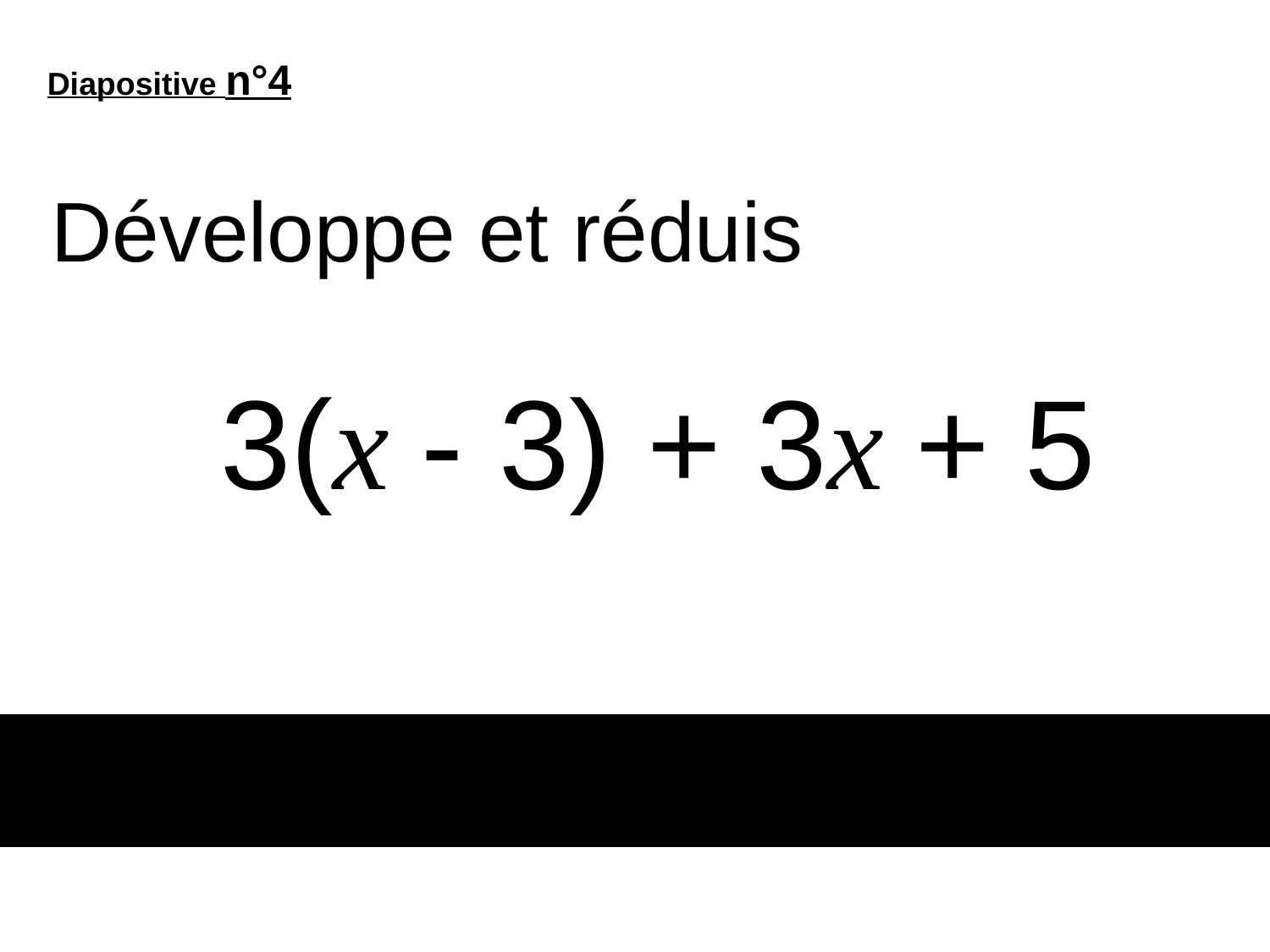

Diapositive n°4
Développe et réduis
3(x - 3) + 3x + 5